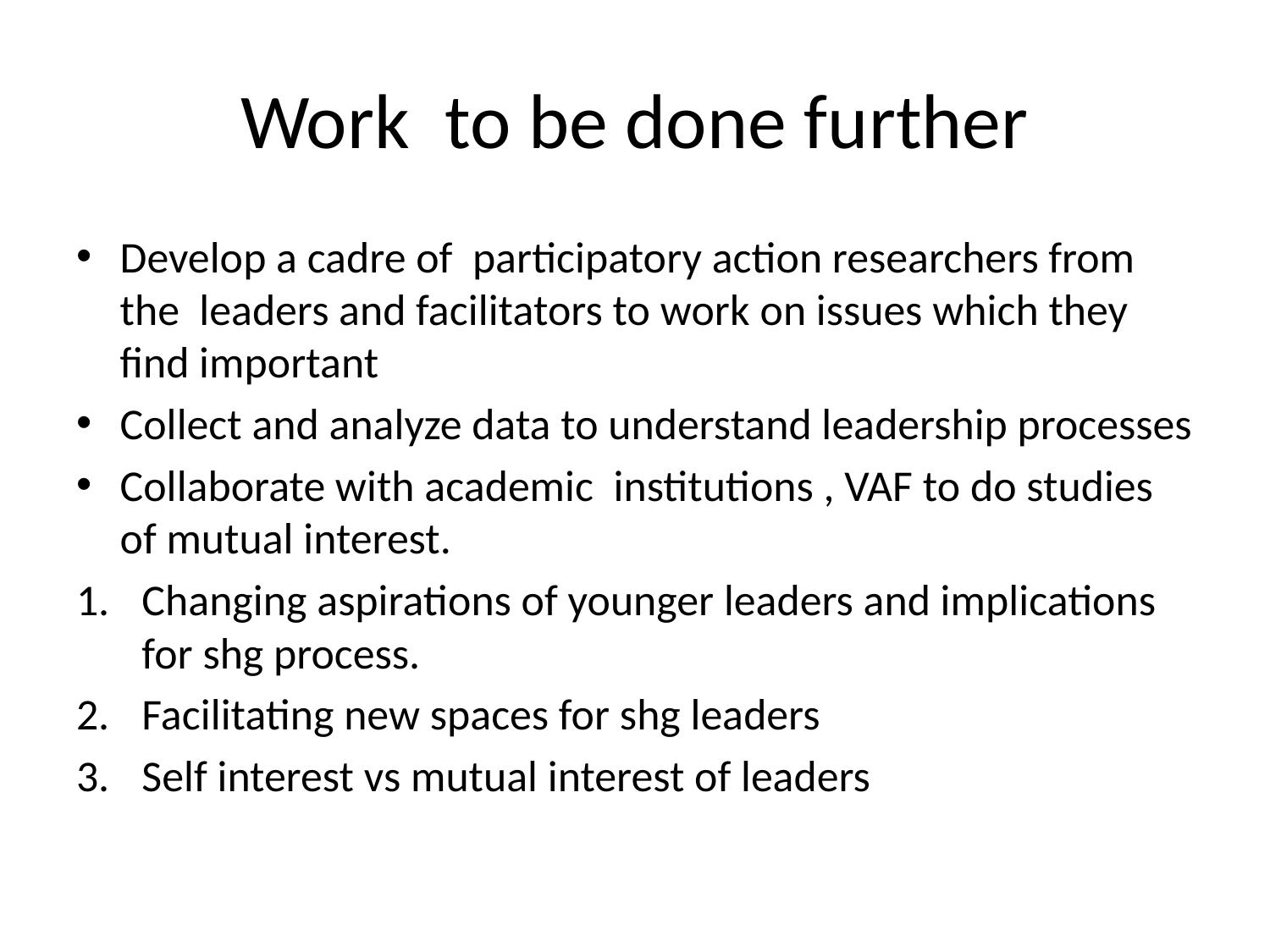

# Work  to be done further
Develop a cadre of  participatory action researchers from the  leaders and facilitators to work on issues which they find important
Collect and analyze data to understand leadership processes
Collaborate with academic  institutions , VAF to do studies of mutual interest.
Changing aspirations of younger leaders and implications for shg process.
Facilitating new spaces for shg leaders
Self interest vs mutual interest of leaders